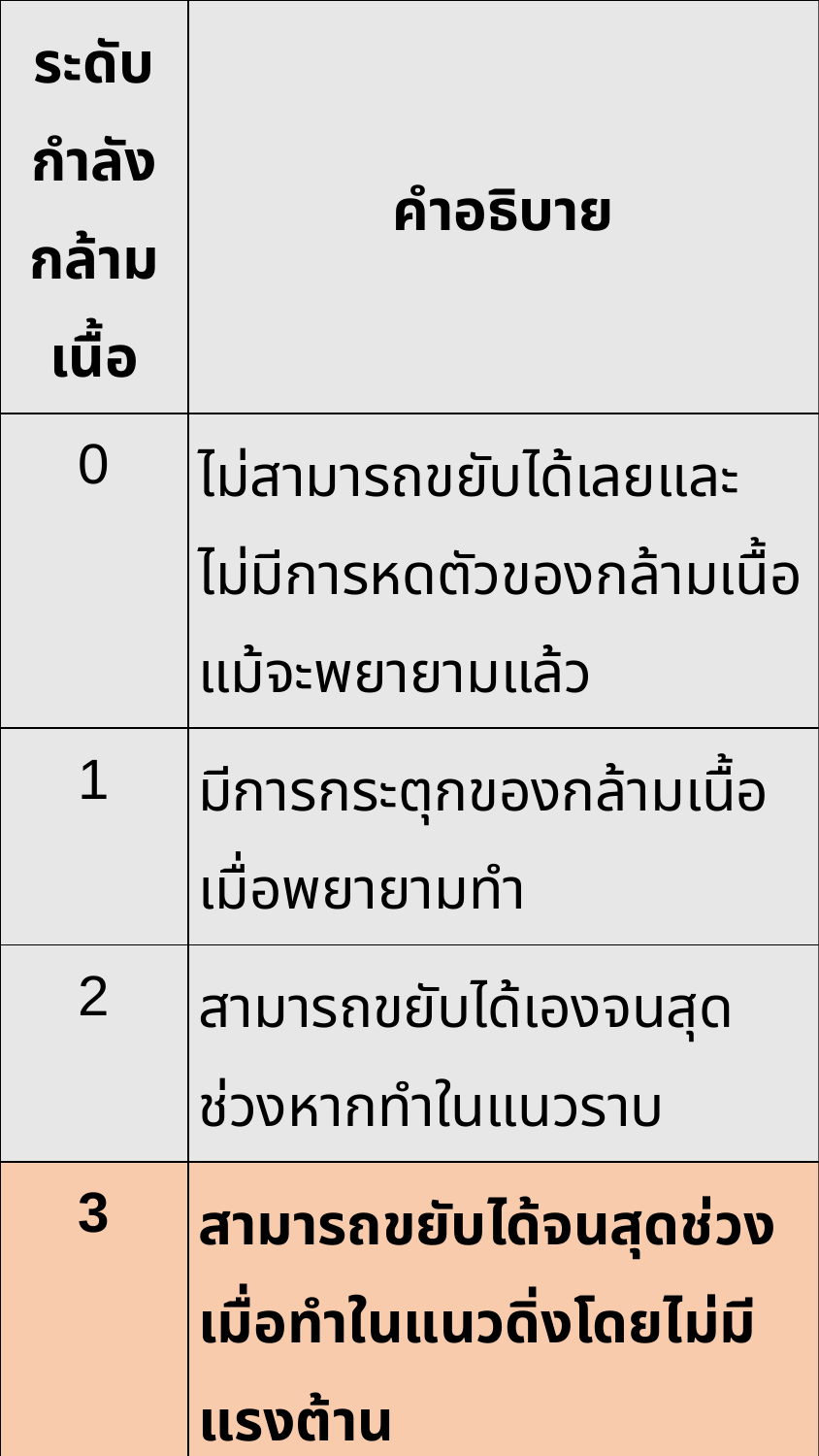

| ระดับกำลังกล้ามเนื้อ | คำอธิบาย |
| --- | --- |
| 0 | ไม่สามารถขยับได้เลยและไม่มีการหดตัวของกล้ามเนื้อแม้จะพยายามแล้ว |
| 1 | มีการกระตุกของกล้ามเนื้อเมื่อพยายามทำ |
| 2 | สามารถขยับได้เองจนสุดช่วงหากทำในแนวราบ |
| 3 | สามารถขยับได้จนสุดช่วงเมื่อทำในแนวดิ่งโดยไม่มีแรงต้าน (ดังภาพตัวอย่าง) |
| 4 | สามารถขยับได้จนสุดช่วงเมื่อทำในแนวดิ่งแม้มีแรงต้านบ้าง |
| 5 | สามารถขยับได้จนสุดช่วงเมื่อทำในแนวดิ่งแม้มีแรงต้านสุดแรง |